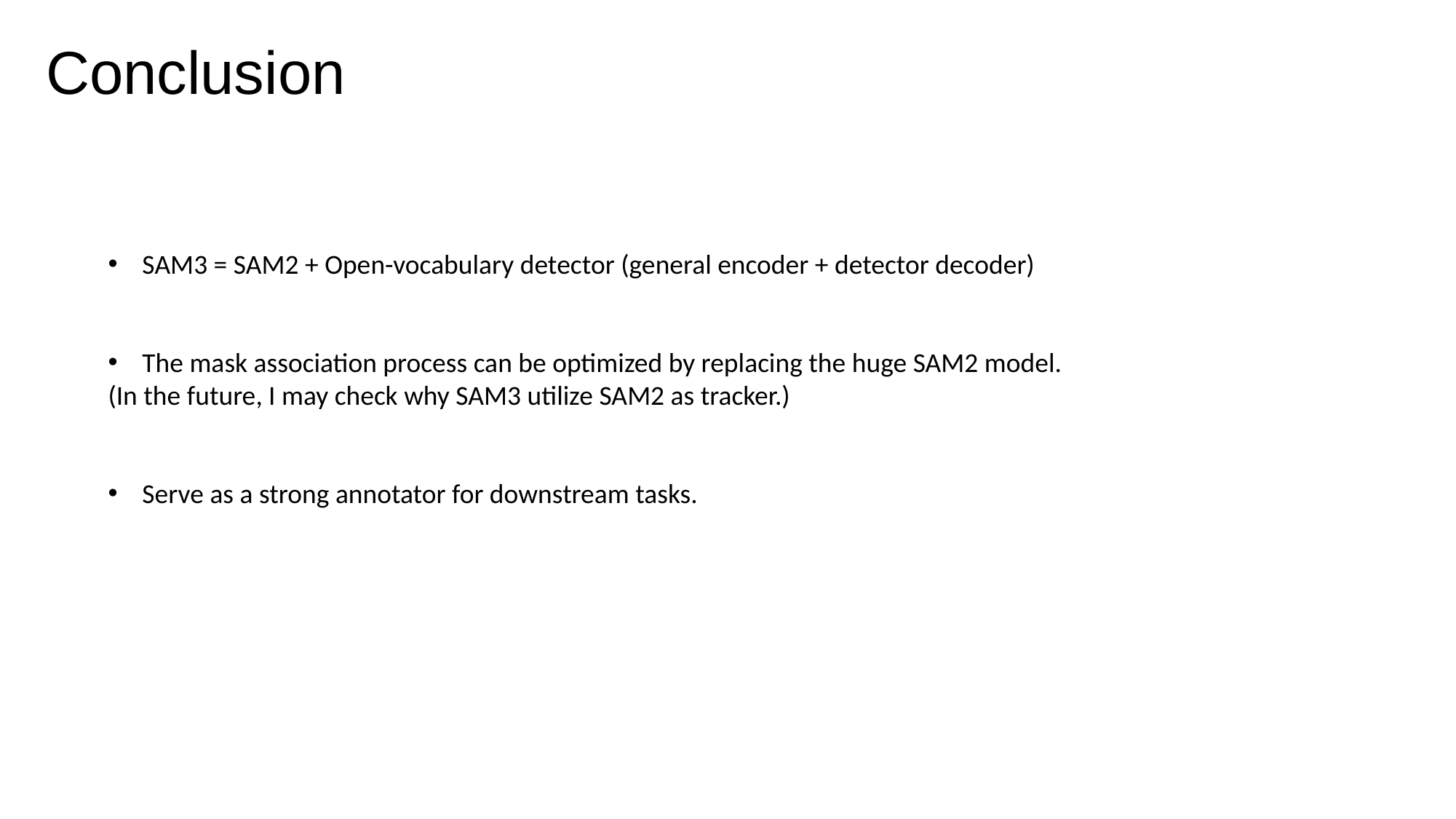

# Conclusion
SAM3 = SAM2 + Open-vocabulary detector (general encoder + detector decoder)

The mask association process can be optimized by replacing the huge SAM2 model.
(In the future, I may check why SAM3 utilize SAM2 as tracker.)

Serve as a strong annotator for downstream tasks.